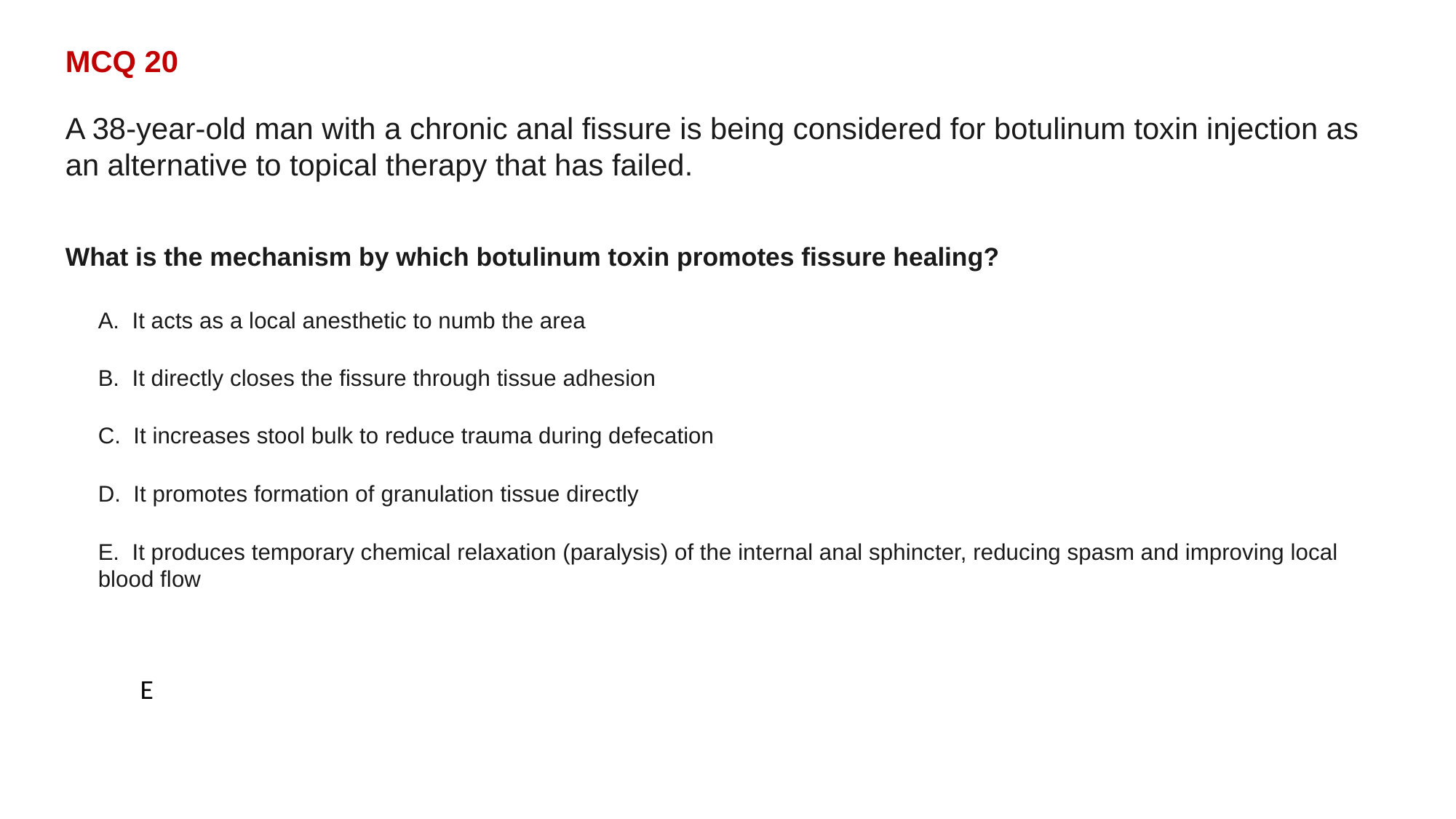

MCQ 20
A 38-year-old man with a chronic anal fissure is being considered for botulinum toxin injection as an alternative to topical therapy that has failed.
What is the mechanism by which botulinum toxin promotes fissure healing?
A.  It acts as a local anesthetic to numb the area
B.  It directly closes the fissure through tissue adhesion
C.  It increases stool bulk to reduce trauma during defecation
D.  It promotes formation of granulation tissue directly
E.  It produces temporary chemical relaxation (paralysis) of the internal anal sphincter, reducing spasm and improving local blood flow
E